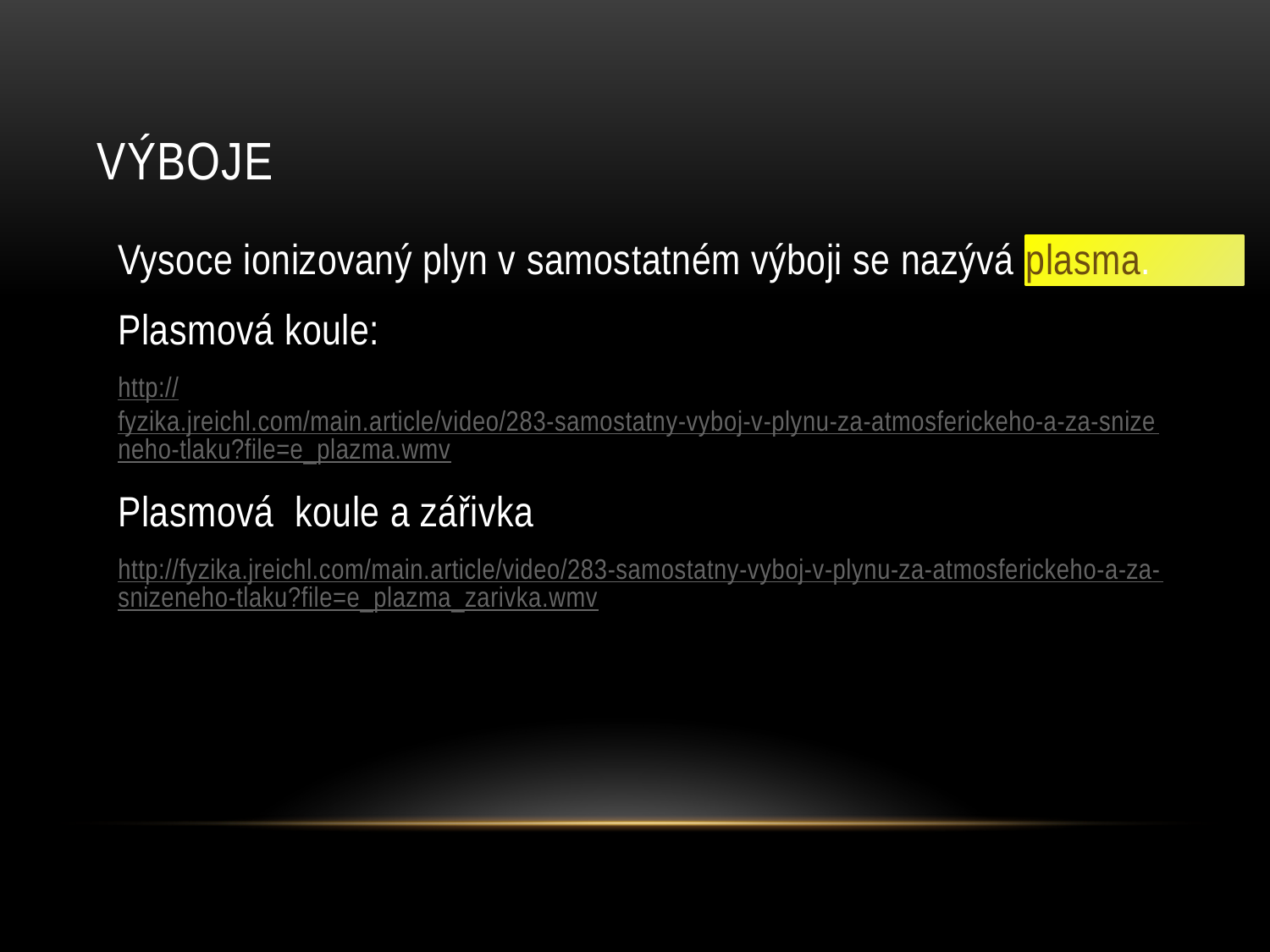

# výboje
Vysoce ionizovaný plyn v samostatném výboji se nazývá plasma.
Plasmová koule:
http://fyzika.jreichl.com/main.article/video/283-samostatny-vyboj-v-plynu-za-atmosferickeho-a-za-snizeneho-tlaku?file=e_plazma.wmv
Plasmová  koule a zářivka
http://fyzika.jreichl.com/main.article/video/283-samostatny-vyboj-v-plynu-za-atmosferickeho-a-za-snizeneho-tlaku?file=e_plazma_zarivka.wmv